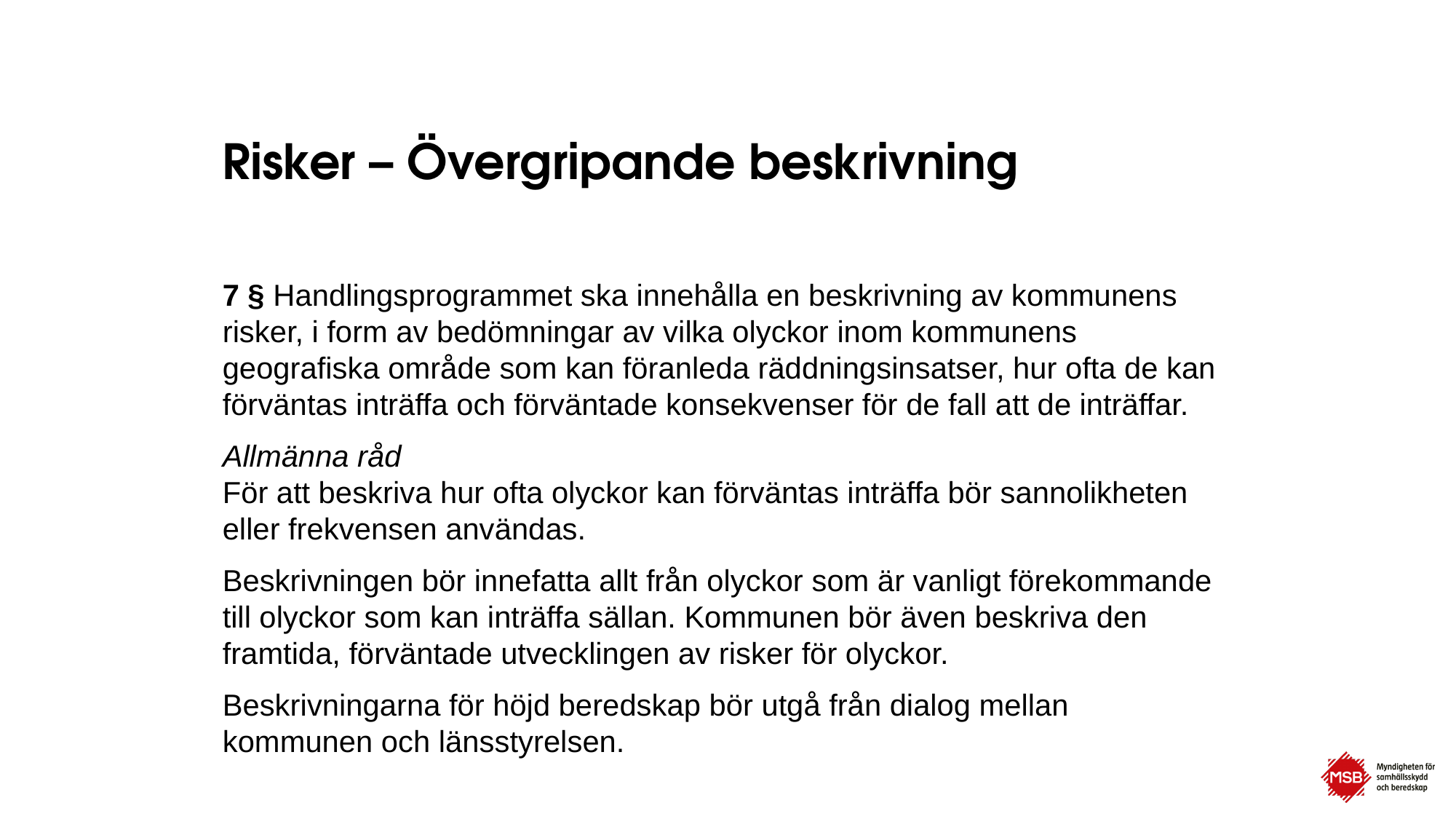

# Risker – Övergripande beskrivning
7 § Handlingsprogrammet ska innehålla en beskrivning av kommunens risker, i form av bedömningar av vilka olyckor inom kommunens geografiska område som kan föranleda räddningsinsatser, hur ofta de kan förväntas inträffa och förväntade konsekvenser för de fall att de inträffar.
Allmänna råd
För att beskriva hur ofta olyckor kan förväntas inträffa bör sannolikheten eller frekvensen användas.
Beskrivningen bör innefatta allt från olyckor som är vanligt förekommande till olyckor som kan inträffa sällan. Kommunen bör även beskriva den framtida, förväntade utvecklingen av risker för olyckor.
Beskrivningarna för höjd beredskap bör utgå från dialog mellan kommunen och länsstyrelsen.